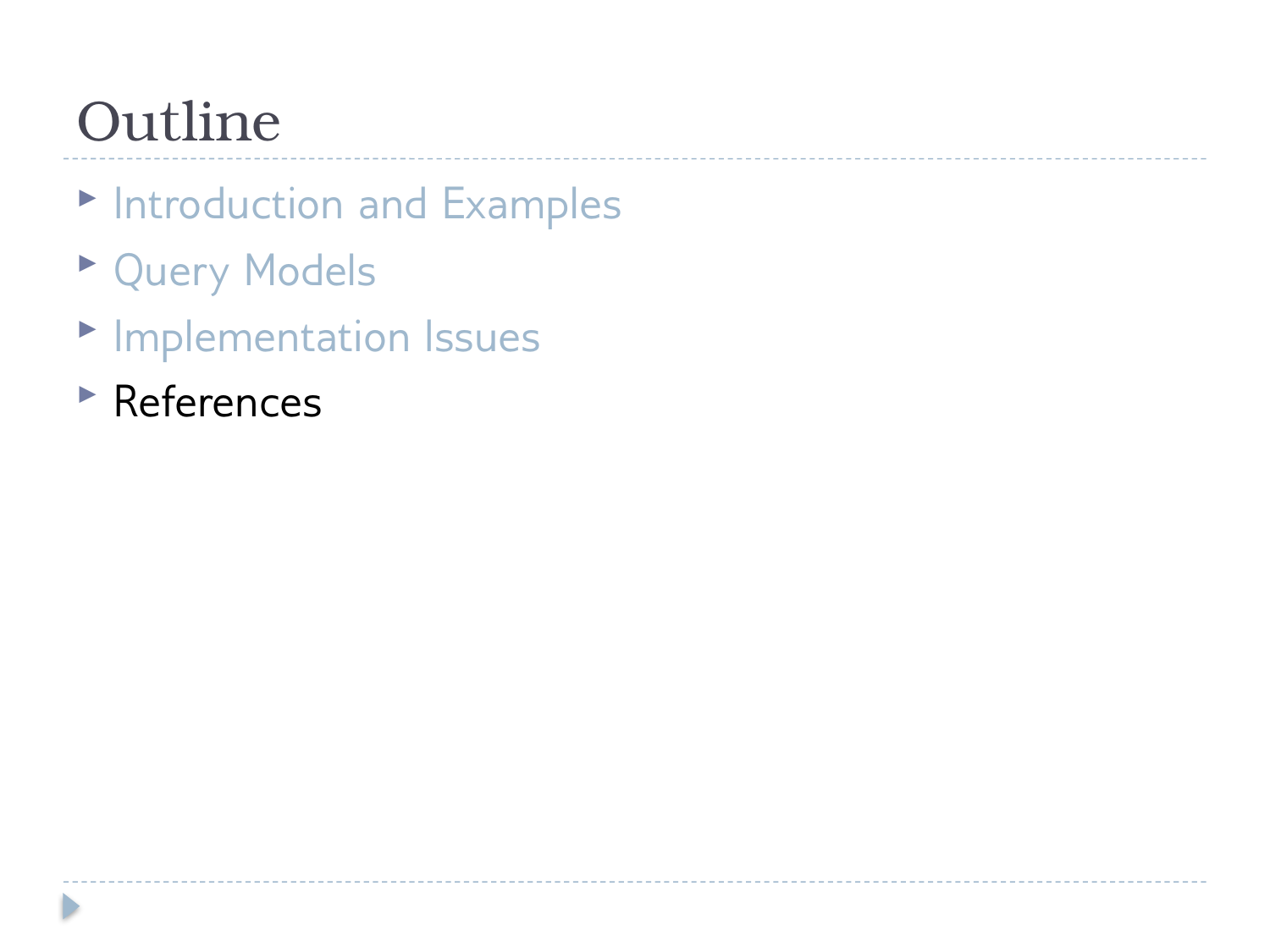

# Outline
Introduction and Examples
Query Models
Implementation Issues
References